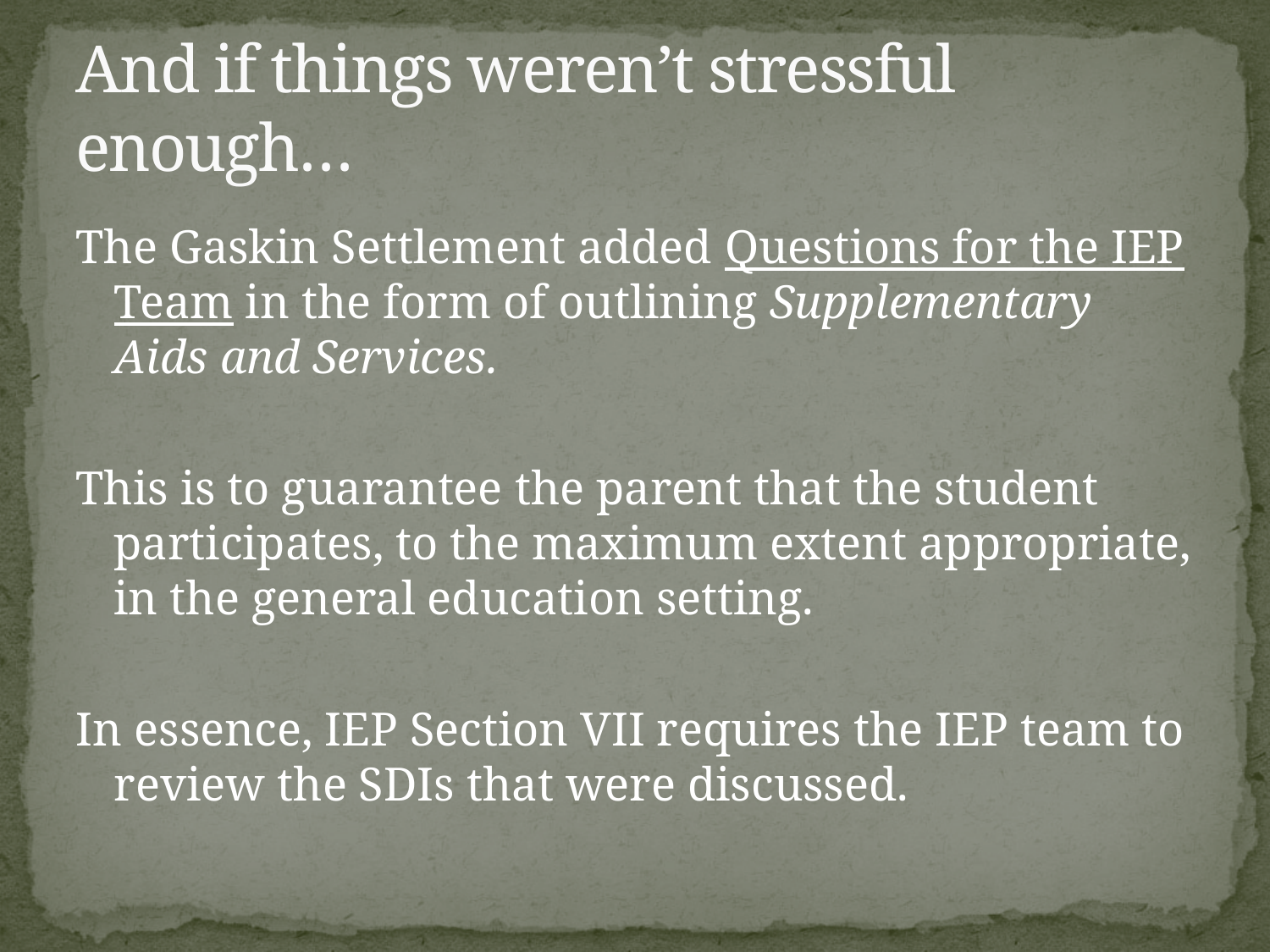

# And if things weren’t stressful enough…
The Gaskin Settlement added Questions for the IEP Team in the form of outlining Supplementary Aids and Services.

This is to guarantee the parent that the student participates, to the maximum extent appropriate, in the general education setting.

In essence, IEP Section VII requires the IEP team to review the SDIs that were discussed.